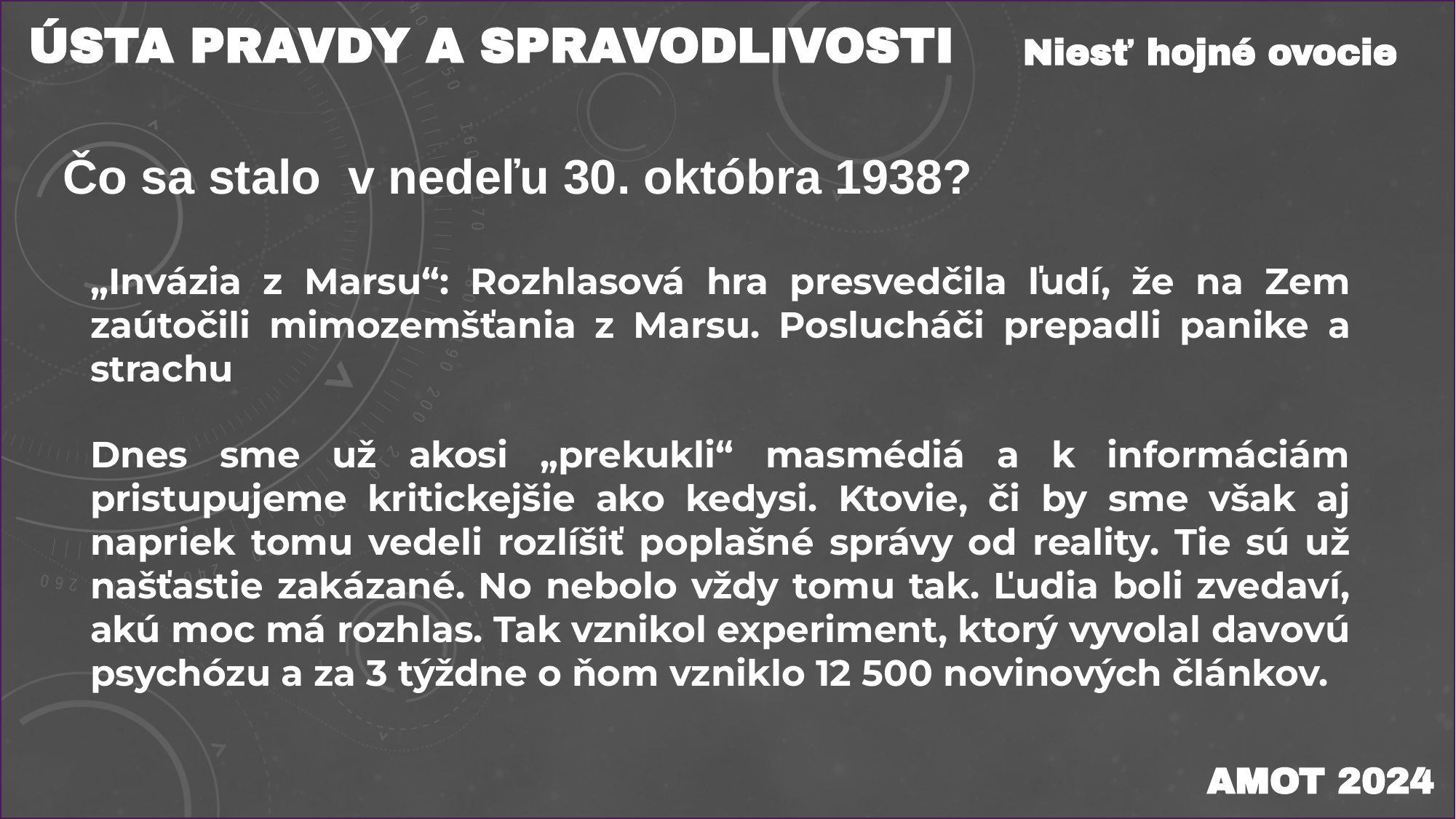

ÚSTA PRAVDY A SPRAVODLIVOSTI
Niesť hojné ovocie
Čo sa stalo  v nedeľu 30. októbra 1938?
„Invázia z Marsu“: Rozhlasová hra presvedčila ľudí, že na Zem zaútočili mimozemšťania z Marsu. Poslucháči prepadli panike a strachu

Dnes sme už akosi „prekukli“ masmédiá a k informáciám pristupujeme kritickejšie ako kedysi. Ktovie, či by sme však aj napriek tomu vedeli rozlíšiť poplašné správy od reality. Tie sú už našťastie zakázané. No nebolo vždy tomu tak. Ľudia boli zvedaví, akú moc má rozhlas. Tak vznikol experiment, ktorý vyvolal davovú psychózu a za 3 týždne o ňom vzniklo 12 500 novinových článkov.
AMOT 2024